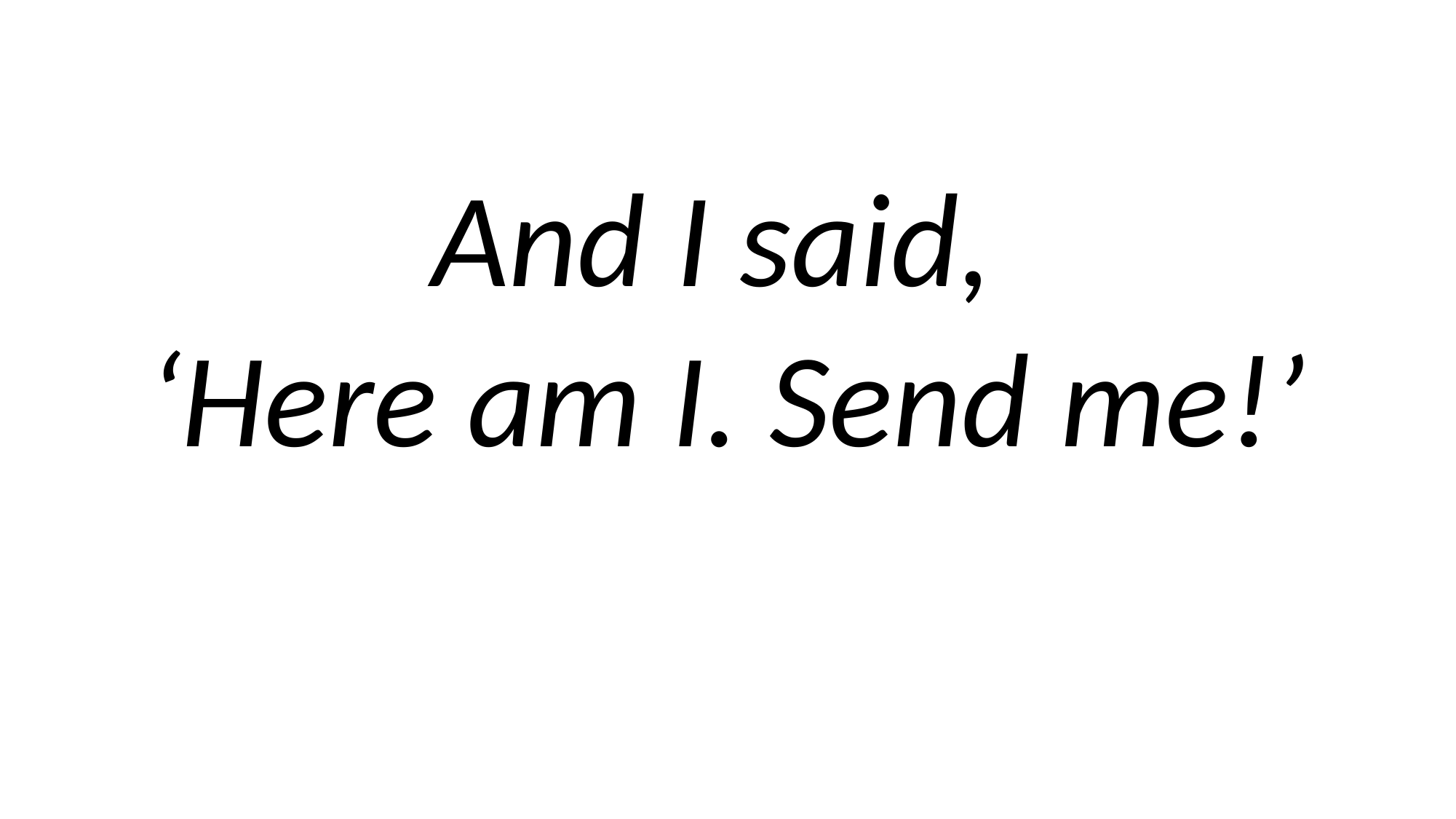

And I said,
‘Here am I. Send me!’